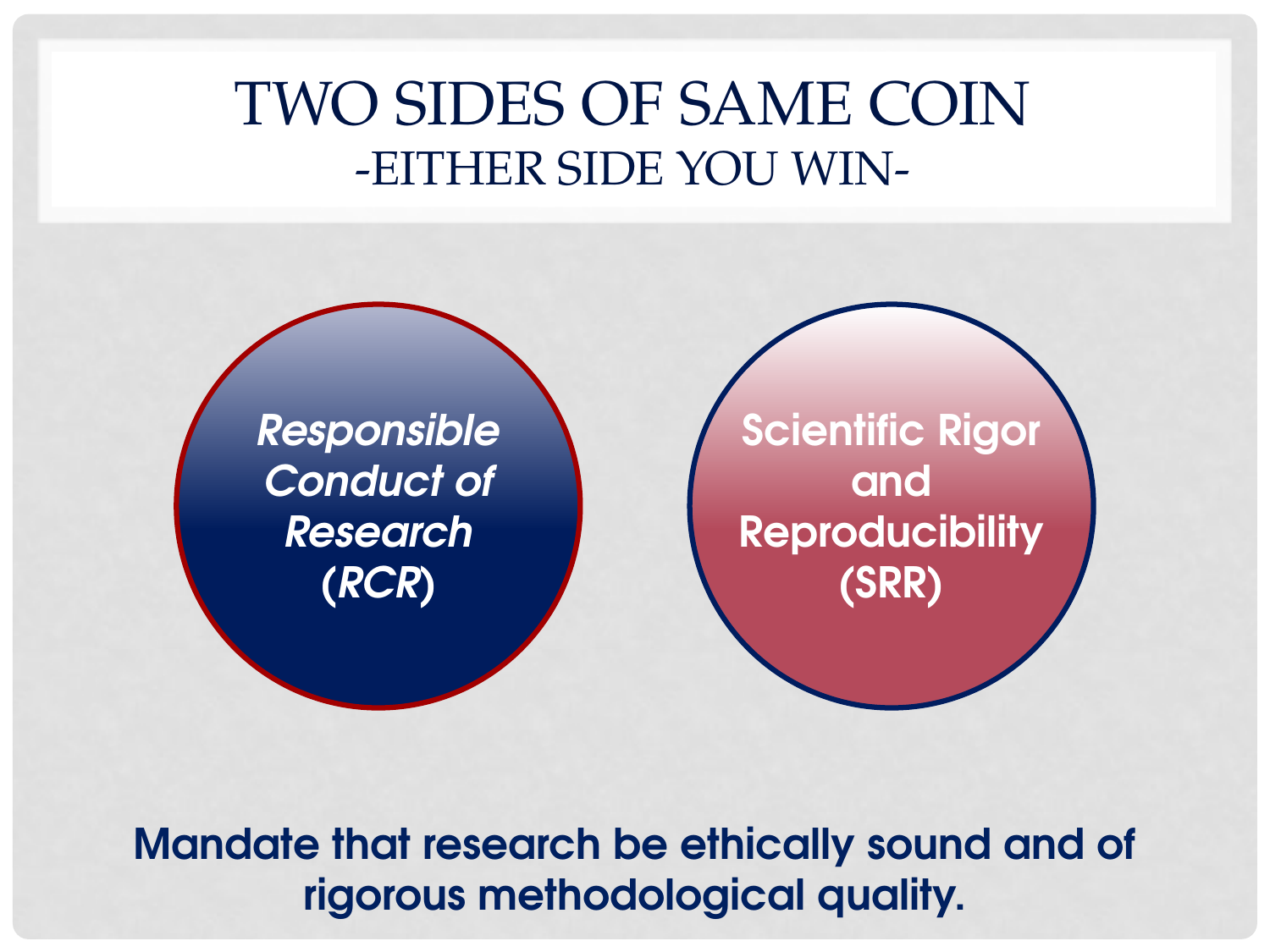

# Two Sides of Same Coin -either side you win-

Responsible Conduct of Research
(RCR)
Scientific Rigor and Reproducibility
(SRR)
Mandate that research be ethically sound and of rigorous methodological quality.